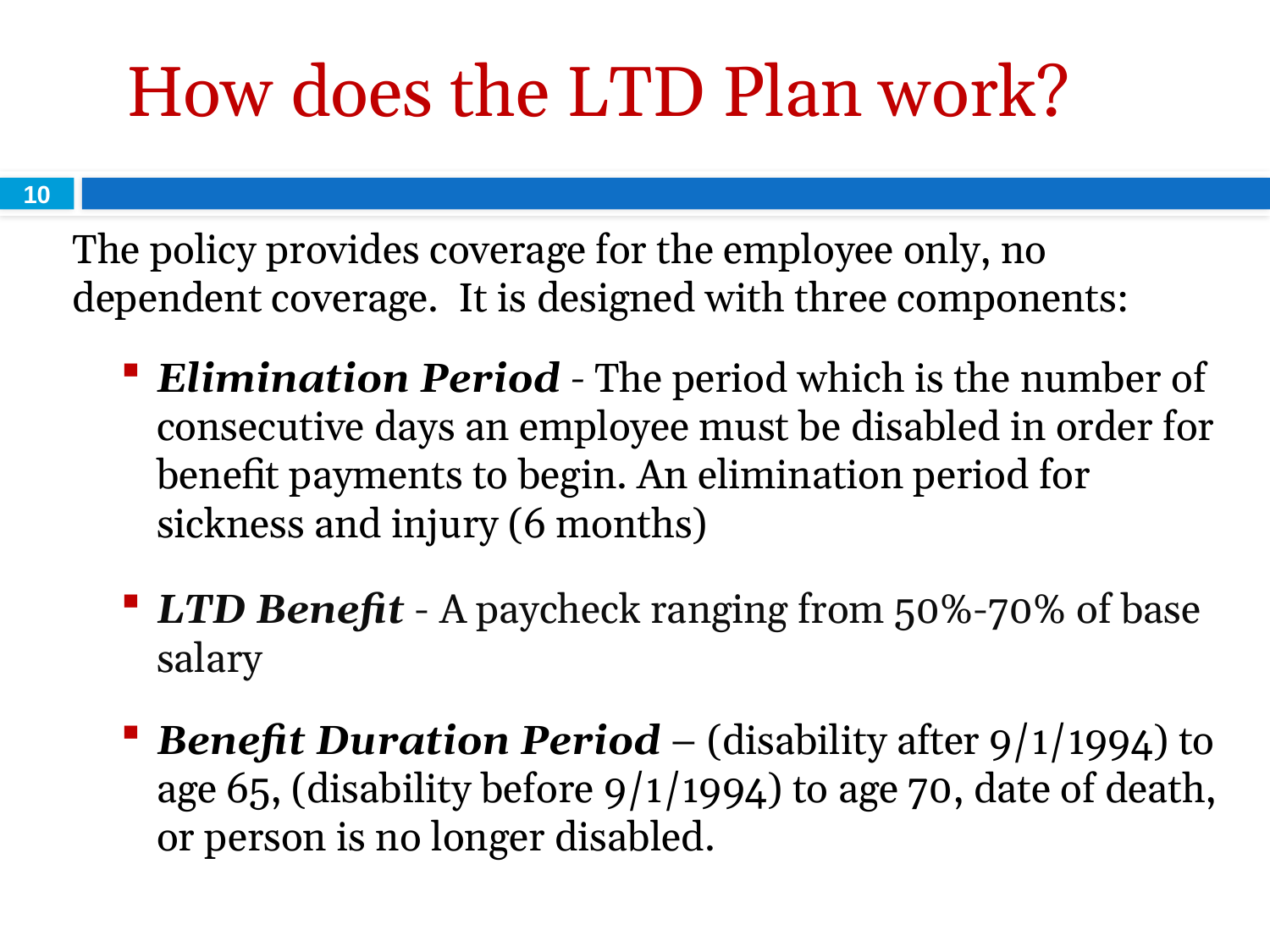

# How does the LTD Plan work?
10
The policy provides coverage for the employee only, no dependent coverage.  It is designed with three components:

Elimination Period - The period which is the number of consecutive days an employee must be disabled in order for benefit payments to begin. An elimination period for sickness and injury (6 months)

LTD Benefit - A paycheck ranging from 50%-70% of base salary

Benefit Duration Period – (disability after 9/1/1994) to age 65, (disability before 9/1/1994) to age 70, date of death, or person is no longer disabled.